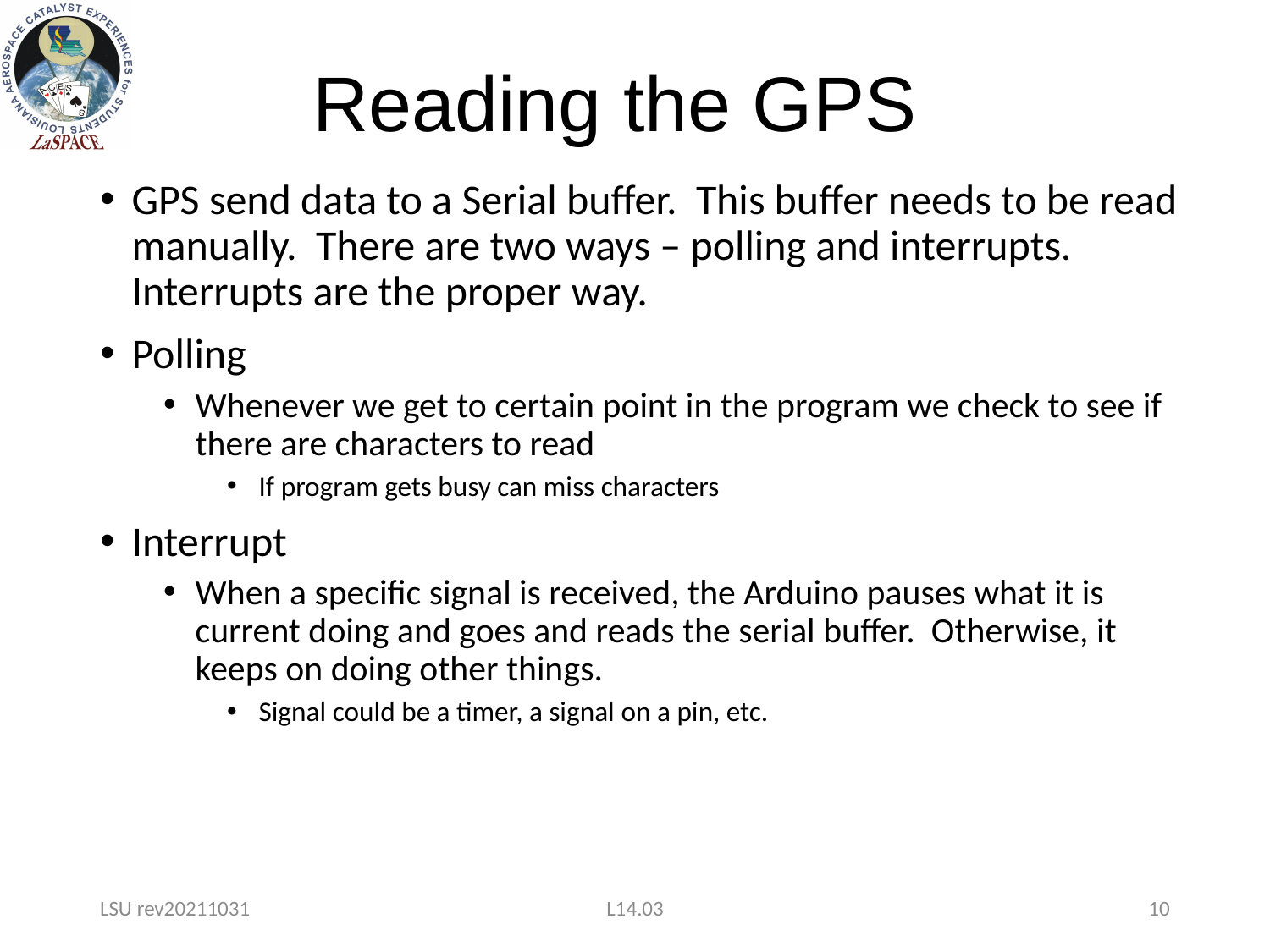

# Reading the GPS
GPS send data to a Serial buffer.  This buffer needs to be read manually.  There are two ways – polling and interrupts.  Interrupts are the proper way.
Polling
Whenever we get to certain point in the program we check to see if there are characters to read
If program gets busy can miss characters
Interrupt
When a specific signal is received, the Arduino pauses what it is current doing and goes and reads the serial buffer.  Otherwise, it keeps on doing other things.
Signal could be a timer, a signal on a pin, etc.

LSU rev20211031
L14.03
10